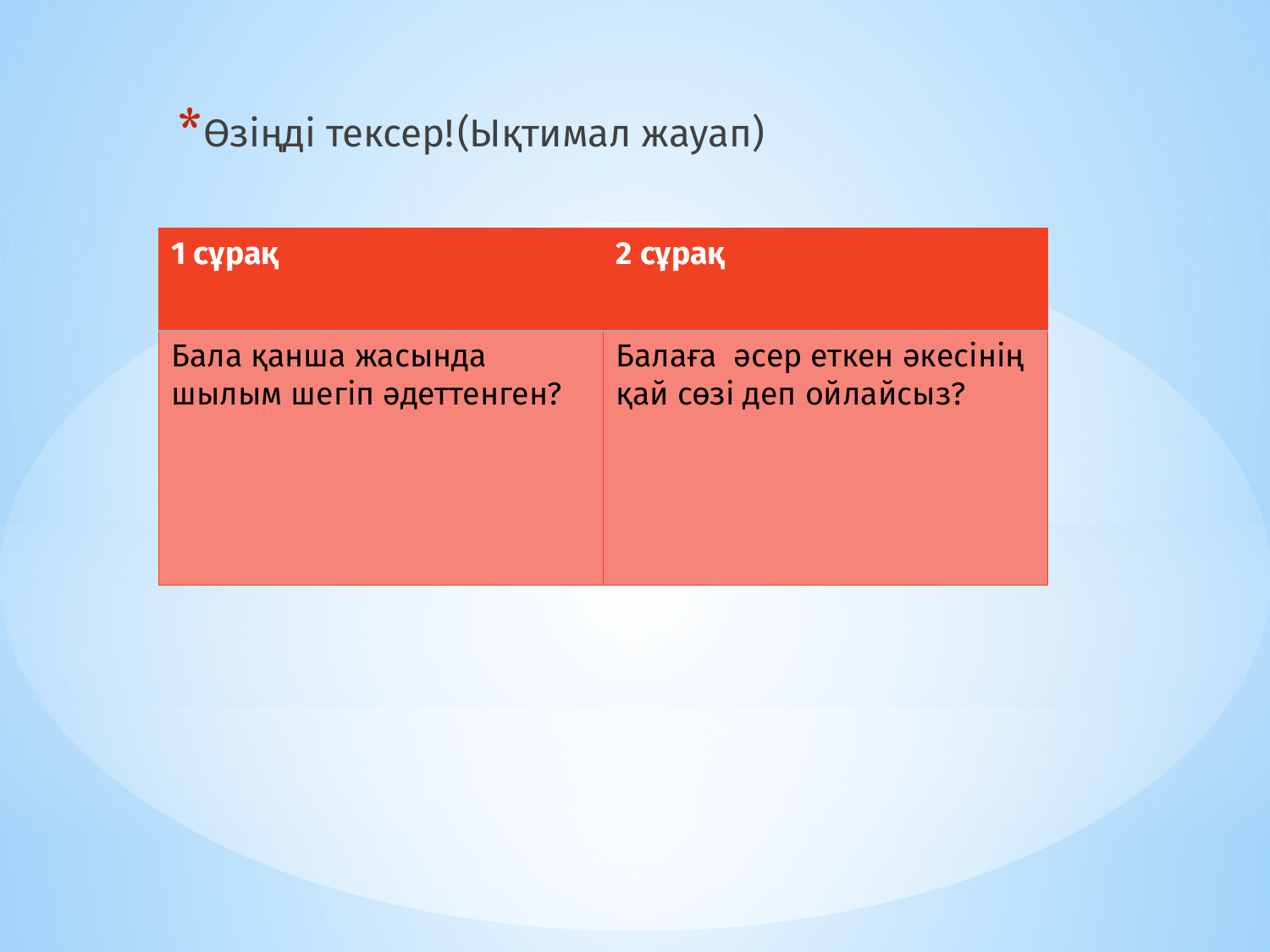

Өзіңді тексер!	(Ықтимал жауап)

| 1 сұрақ | 2 сұрақ |
| --- | --- |
| Бала қанша жасында шылым шегіп әдеттенген? | Балаға әсер еткен әкесінің қай сөзі деп ойлайсыз? |